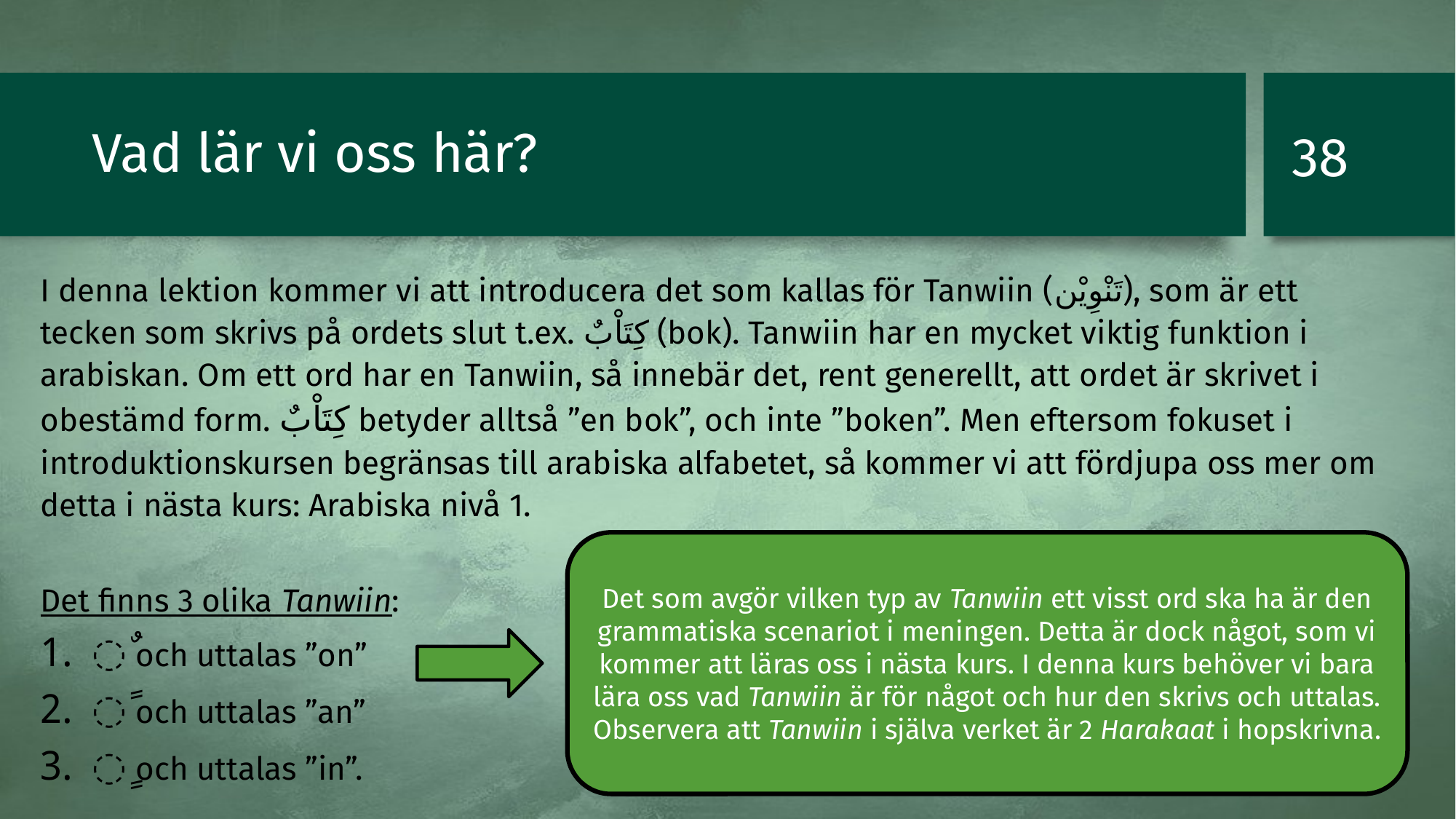

38
# Vad lär vi oss här?
I denna lektion kommer vi att introducera det som kallas för Tanwiin (تَنْوِيْن), som är ett tecken som skrivs på ordets slut t.ex. كِتَاْبٌ (bok). Tanwiin har en mycket viktig funktion i arabiskan. Om ett ord har en Tanwiin, så innebär det, rent generellt, att ordet är skrivet i obestämd form. كِتَاْبٌ betyder alltså ”en bok”, och inte ”boken”. Men eftersom fokuset i introduktionskursen begränsas till arabiska alfabetet, så kommer vi att fördjupa oss mer om detta i nästa kurs: Arabiska nivå 1.

Det finns 3 olika Tanwiin:
ٌ och uttalas ”on”
ً och uttalas ”an”
ٍ och uttalas ”in”.
Det som avgör vilken typ av Tanwiin ett visst ord ska ha är den grammatiska scenariot i meningen. Detta är dock något, som vi kommer att läras oss i nästa kurs. I denna kurs behöver vi bara lära oss vad Tanwiin är för något och hur den skrivs och uttalas. Observera att Tanwiin i själva verket är 2 Harakaat i hopskrivna.